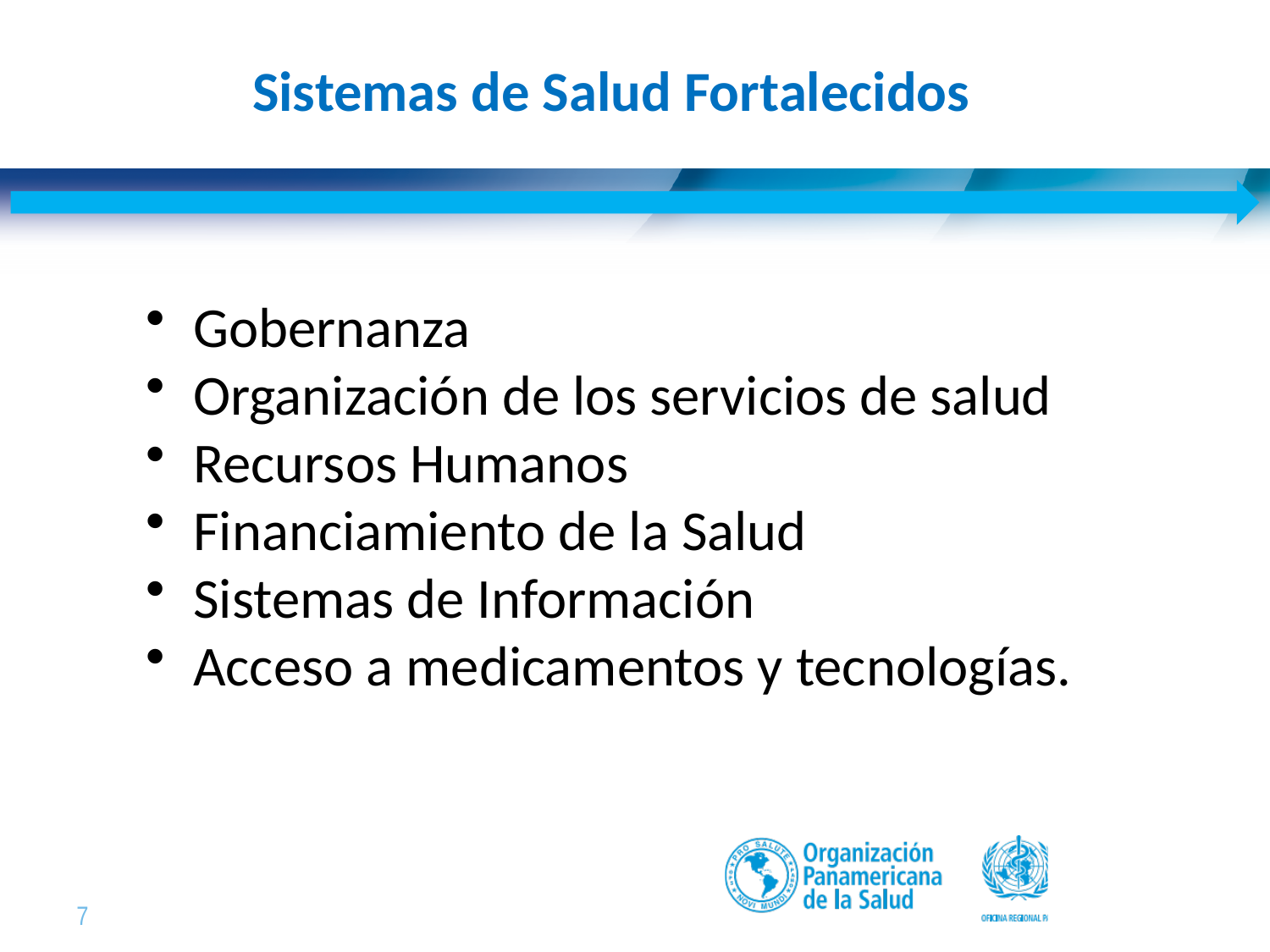

Sistemas de Salud Fortalecidos

Gobernanza
Organización de los servicios de salud
Recursos Humanos
Financiamiento de la Salud
Sistemas de Información
Acceso a medicamentos y tecnologías.